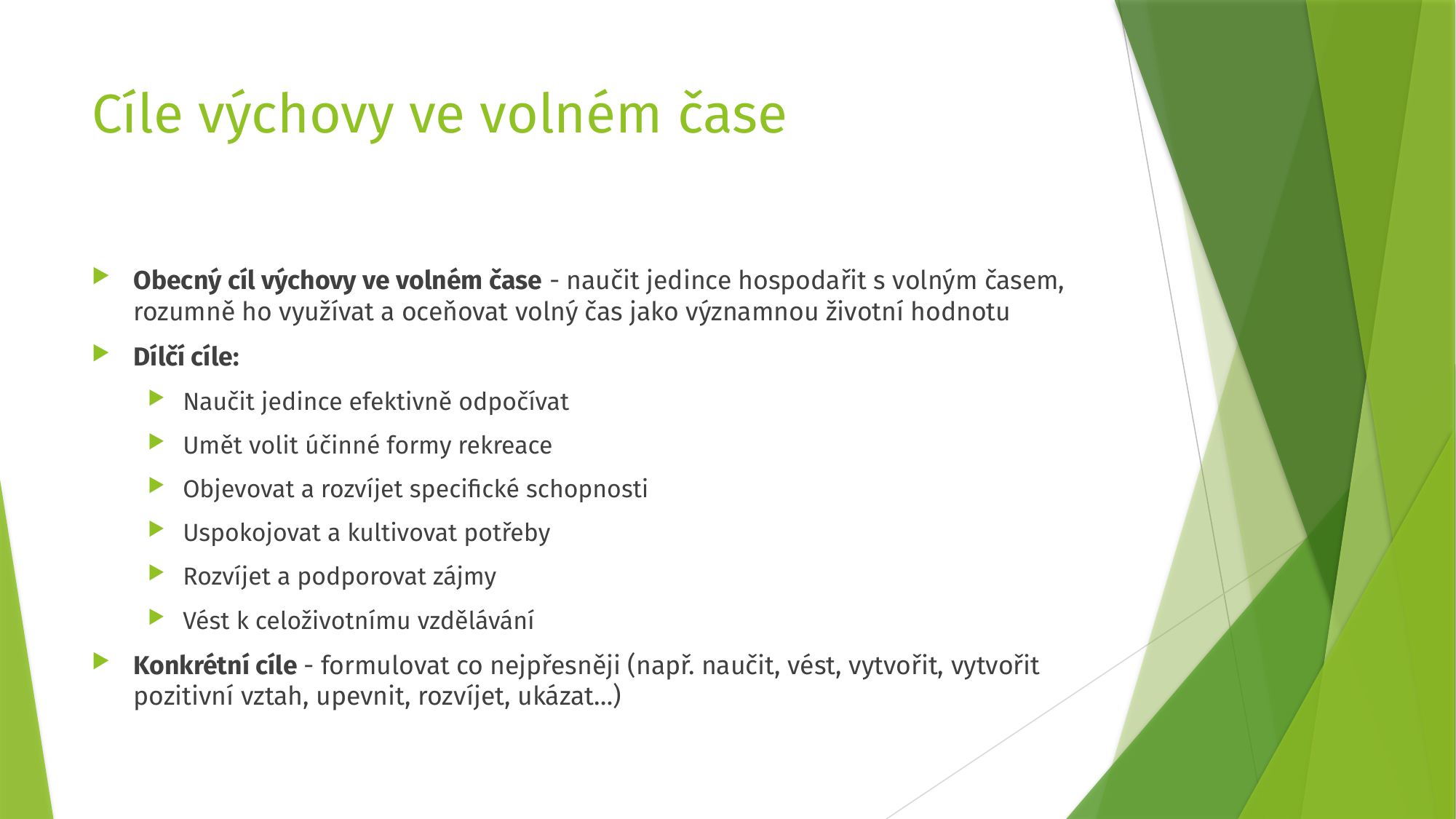

# Cíle výchovy ve volném čase
Obecný cíl výchovy ve volném čase - naučit jedince hospodařit s volným časem, rozumně ho využívat a oceňovat volný čas jako významnou životní hodnotu
Dílčí cíle:
Naučit jedince efektivně odpočívat
Umět volit účinné formy rekreace
Objevovat a rozvíjet specifické schopnosti
Uspokojovat a kultivovat potřeby
Rozvíjet a podporovat zájmy
Vést k celoživotnímu vzdělávání
Konkrétní cíle - formulovat co nejpřesněji (např. naučit, vést, vytvořit, vytvořit pozitivní vztah, upevnit, rozvíjet, ukázat…)